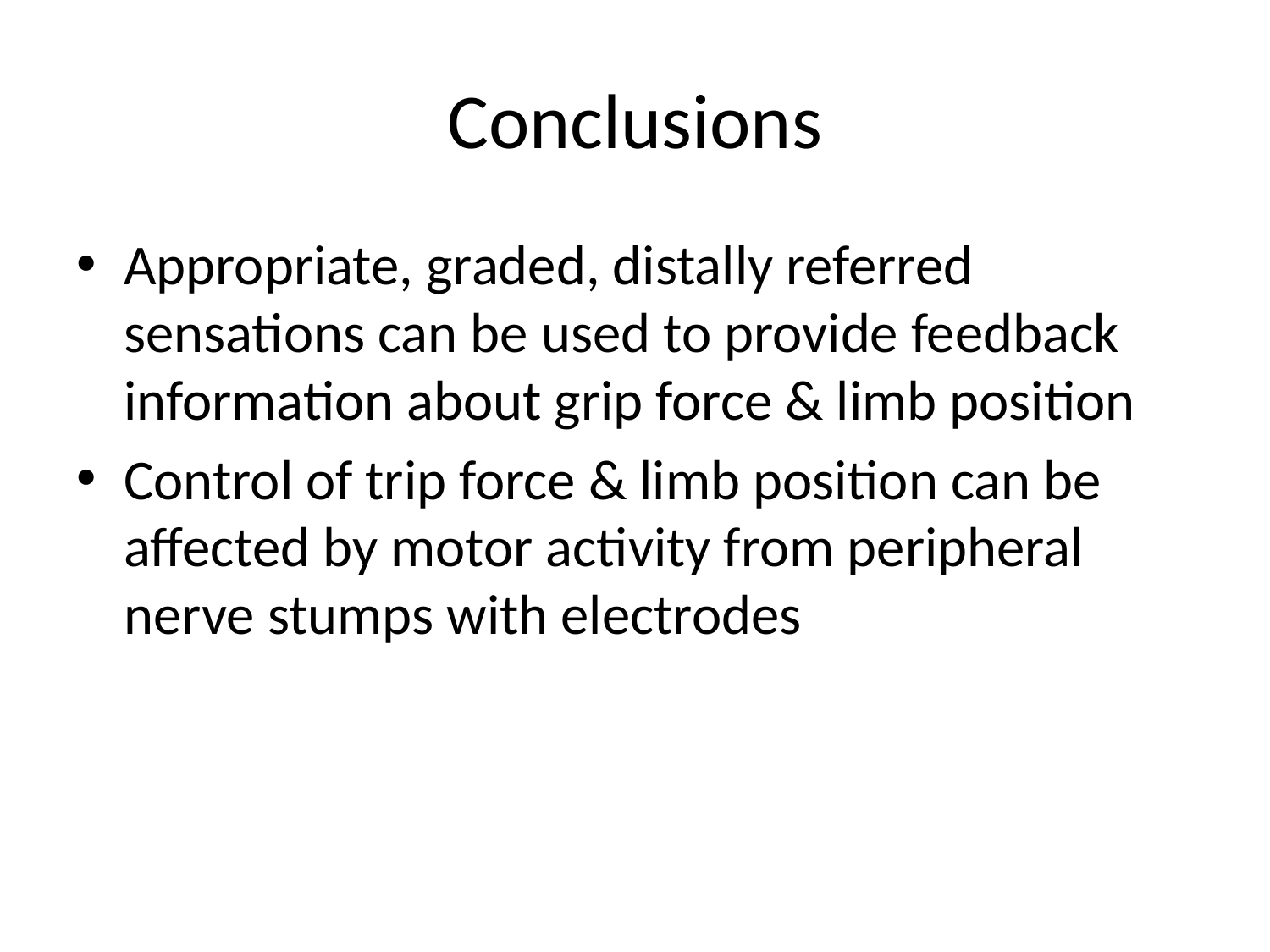

# Conclusions
Appropriate, graded, distally referred sensations can be used to provide feedback information about grip force & limb position
Control of trip force & limb position can be affected by motor activity from peripheral nerve stumps with electrodes